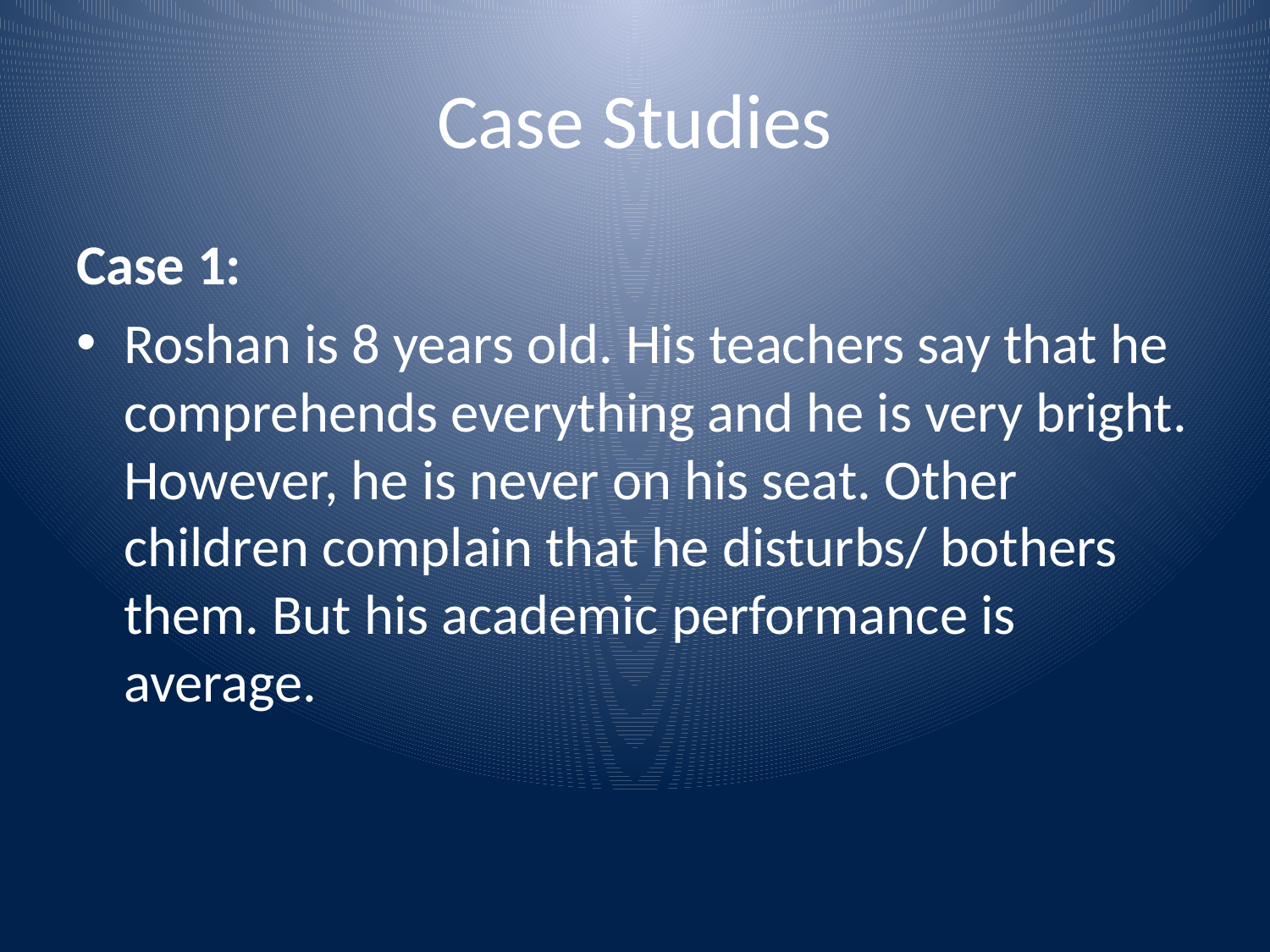

# Case Studies
Case 1:
Roshan is 8 years old. His teachers say that he comprehends everything and he is very bright. However, he is never on his seat. Other children complain that he disturbs/ bothers them. But his academic performance is average.